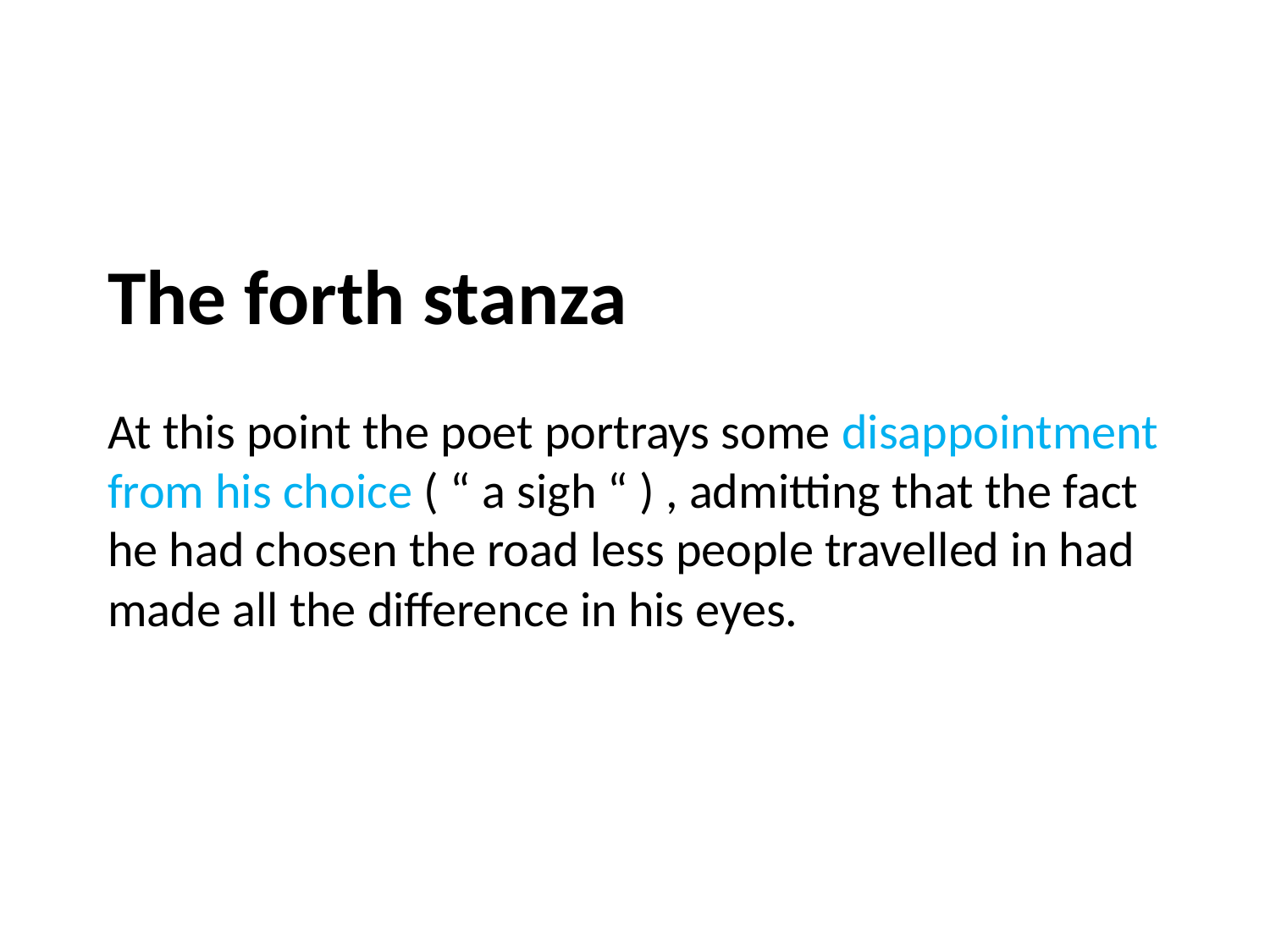

# The forth stanza At this point the poet portrays some disappointment from his choice ( “ a sigh “ ) , admitting that the fact he had chosen the road less people travelled in had made all the difference in his eyes.